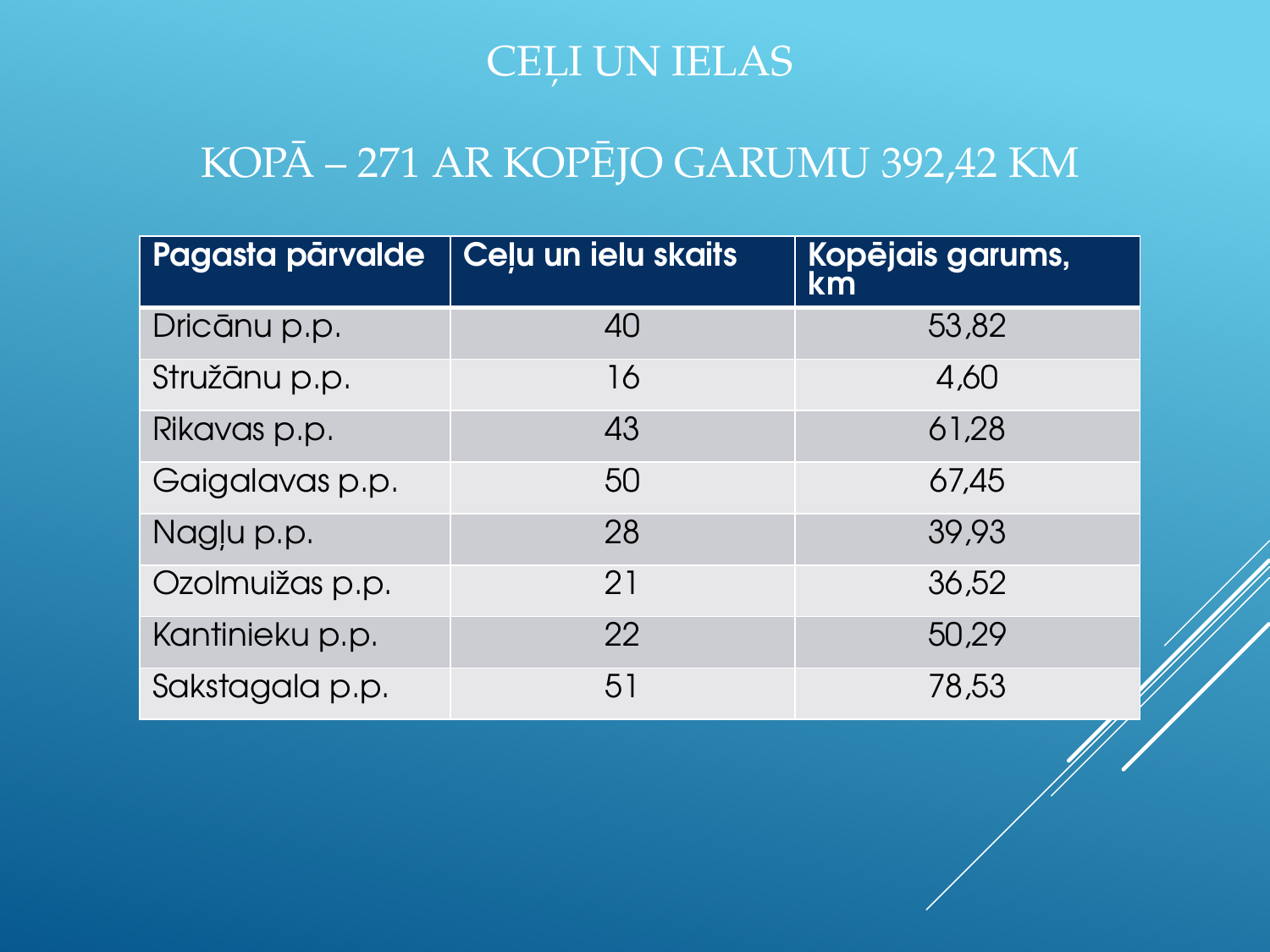

# Ceļi un ielas KOPā – 271 ar kopējo garumu 392,42 km
| Pagasta pārvalde | Ceļu un ielu skaits | Kopējais garums, km |
| --- | --- | --- |
| Dricānu p.p. | 40 | 53,82 |
| Stružānu p.p. | 16 | 4,60 |
| Rikavas p.p. | 43 | 61,28 |
| Gaigalavas p.p. | 50 | 67,45 |
| Nagļu p.p. | 28 | 39,93 |
| Ozolmuižas p.p. | 21 | 36,52 |
| Kantinieku p.p. | 22 | 50,29 |
| Sakstagala p.p. | 51 | 78,53 |